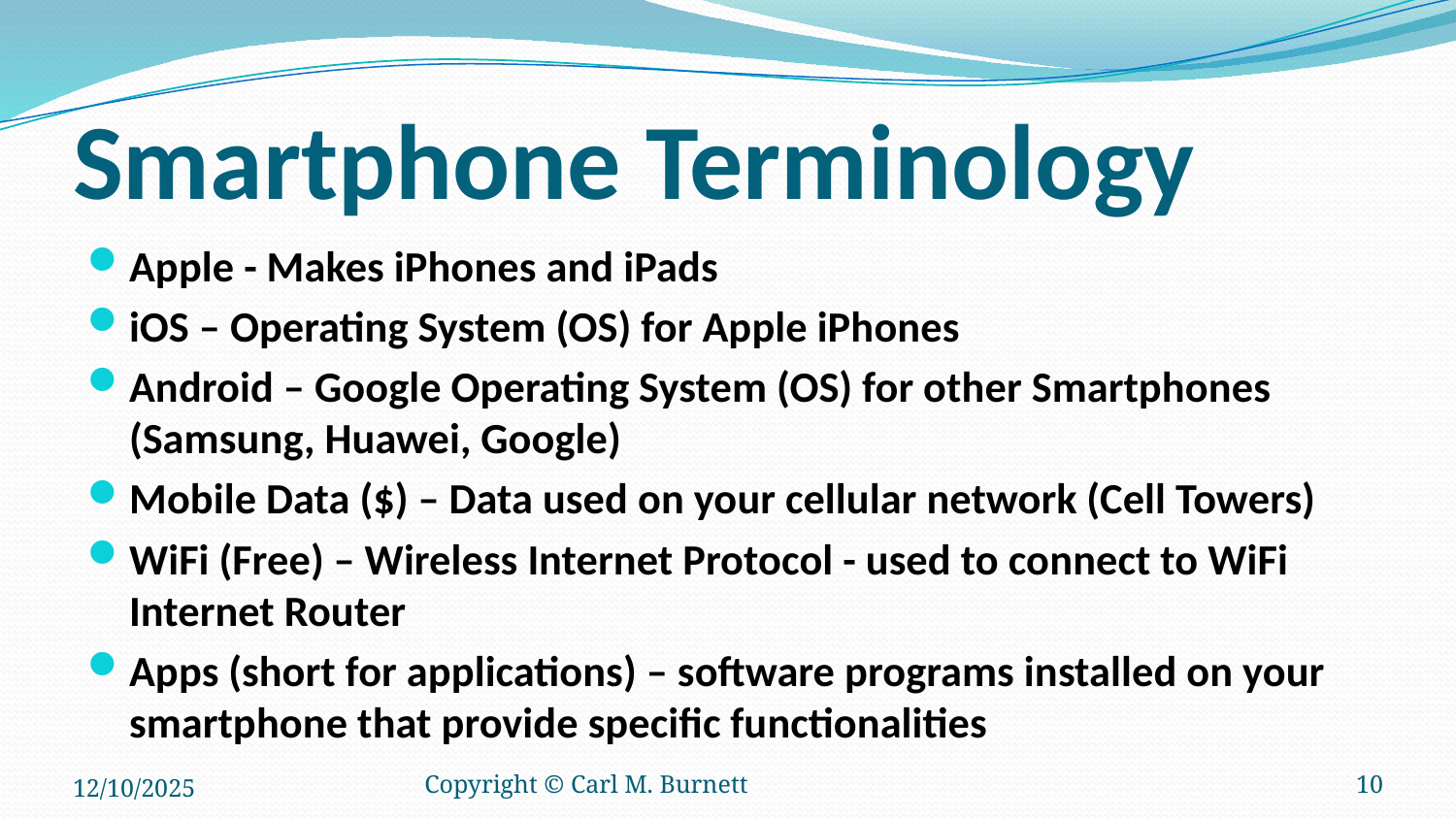

# Smartphone Terminology
Apple - Makes iPhones and iPads
iOS – Operating System (OS) for Apple iPhones
Android – Google Operating System (OS) for other Smartphones (Samsung, Huawei, Google)
Mobile Data ($) – Data used on your cellular network (Cell Towers)
WiFi (Free) – Wireless Internet Protocol - used to connect to WiFi Internet Router
Apps (short for applications) – software programs installed on your smartphone that provide specific functionalities
12/10/2025
Copyright © Carl M. Burnett
10